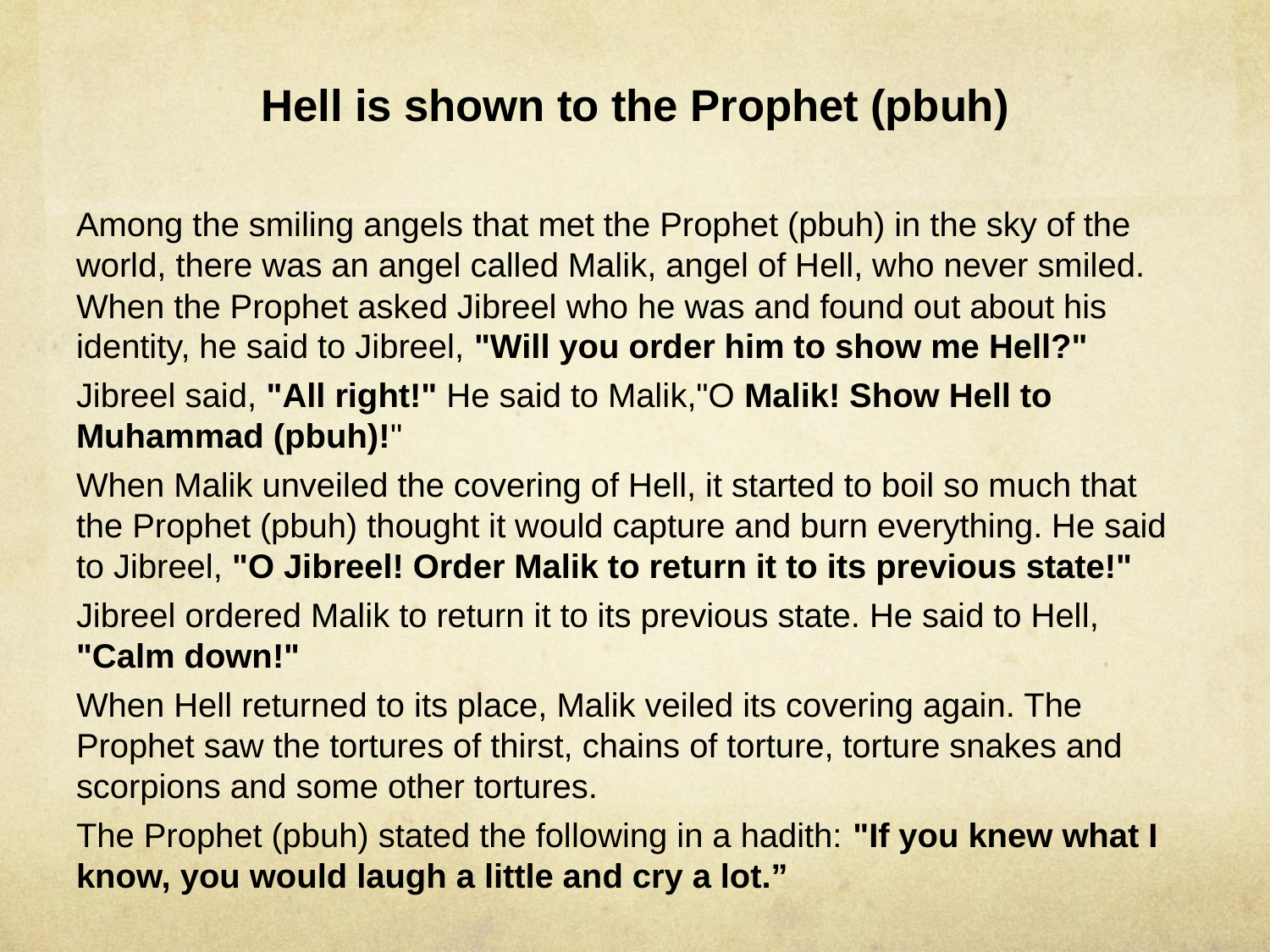

# Hell is shown to the Prophet (pbuh)
Among the smiling angels that met the Prophet (pbuh) in the sky of the world, there was an angel called Malik, angel of Hell, who never smiled. When the Prophet asked Jibreel who he was and found out about his identity, he said to Jibreel, "Will you order him to show me Hell?"
Jibreel said, "All right!" He said to Malik,"O Malik! Show Hell to Muhammad (pbuh)!"
When Malik unveiled the covering of Hell, it started to boil so much that the Prophet (pbuh) thought it would capture and burn everything. He said to Jibreel, "O Jibreel! Order Malik to return it to its previous state!"
Jibreel ordered Malik to return it to its previous state. He said to Hell, "Calm down!"
When Hell returned to its place, Malik veiled its covering again. The Prophet saw the tortures of thirst, chains of torture, torture snakes and scorpions and some other tortures.
The Prophet (pbuh) stated the following in a hadith: "If you knew what I know, you would laugh a little and cry a lot.”